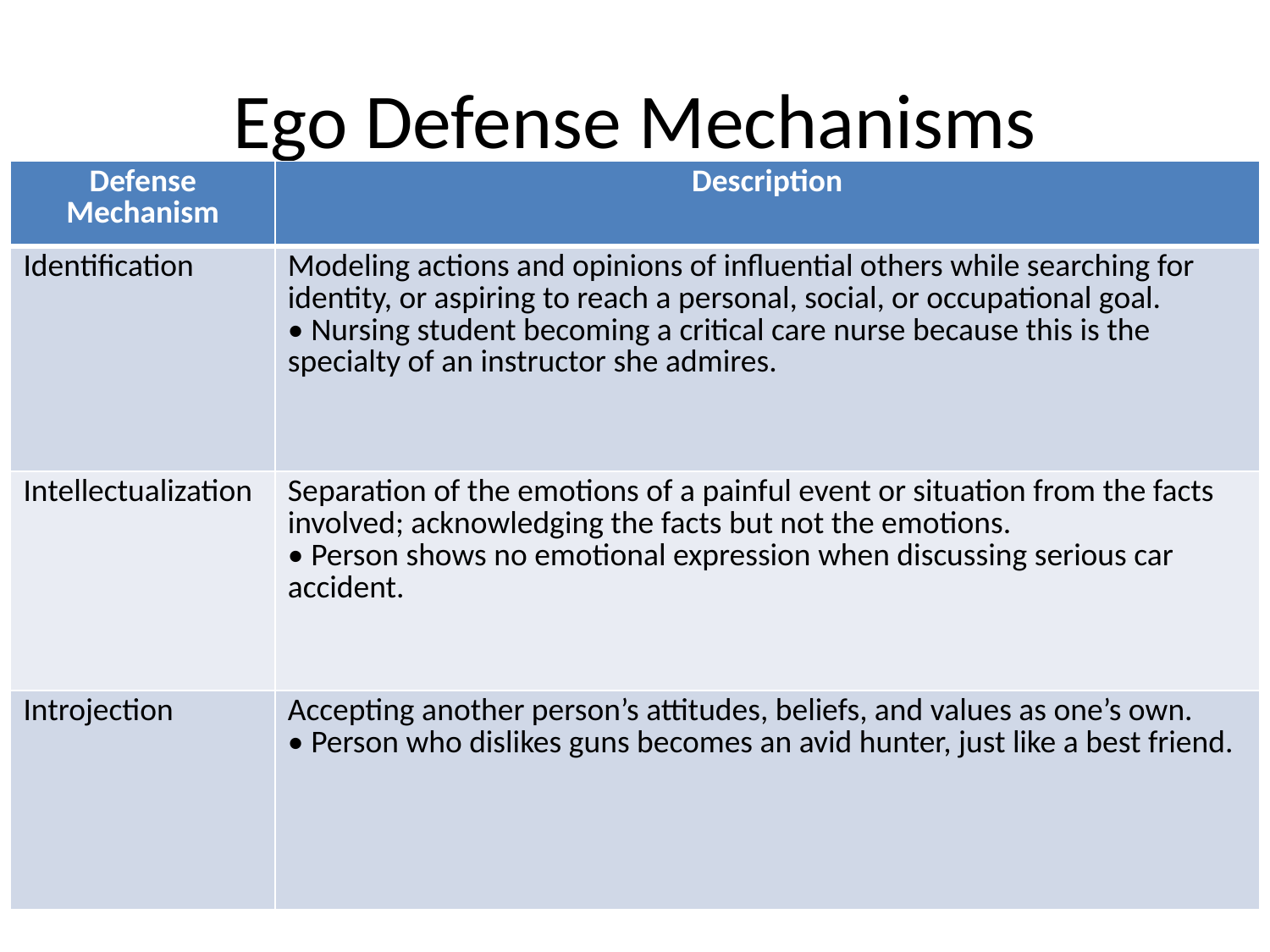

# Ego Defense Mechanisms
| Defense Mechanism | Description |
| --- | --- |
| Identification | Modeling actions and opinions of influential others while searching for identity, or aspiring to reach a personal, social, or occupational goal. • Nursing student becoming a critical care nurse because this is the specialty of an instructor she admires. |
| Intellectualization | Separation of the emotions of a painful event or situation from the facts involved; acknowledging the facts but not the emotions. • Person shows no emotional expression when discussing serious car accident. |
| Introjection | Accepting another person’s attitudes, beliefs, and values as one’s own. • Person who dislikes guns becomes an avid hunter, just like a best friend. |